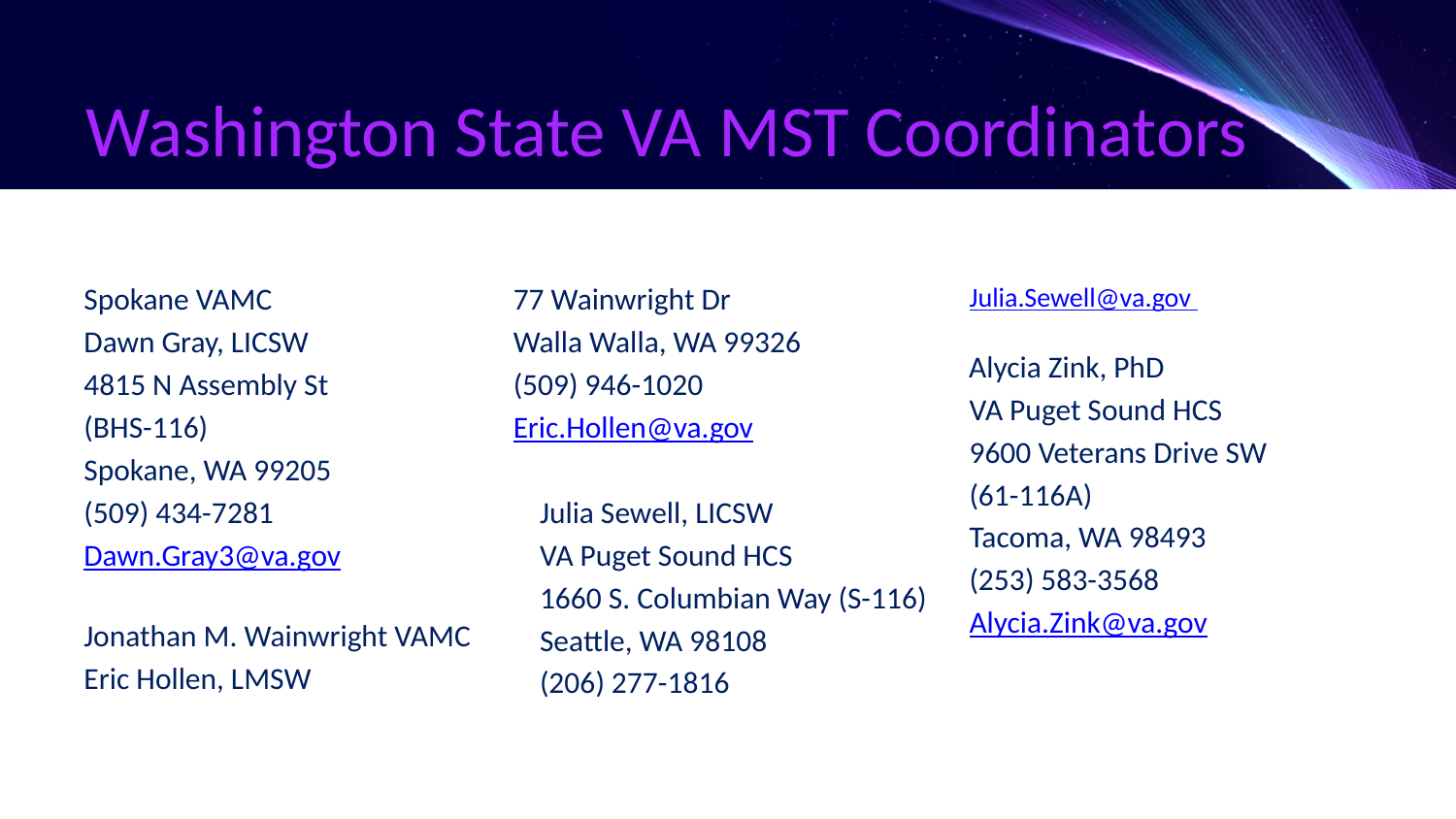

# Washington State VA MST Coordinators
Spokane VAMC
Dawn Gray, LICSW
4815 N Assembly St
(BHS-116)
Spokane, WA 99205
(509) 434-7281
Dawn.Gray3@va.gov

Jonathan M. Wainwright VAMC
Eric Hollen, LMSW
77 Wainwright Dr
Walla Walla, WA 99326
(509) 946-1020
Eric.Hollen@va.gov

Julia Sewell, LICSW
VA Puget Sound HCS
1660 S. Columbian Way (S-116)
Seattle, WA 98108
(206) 277-1816
Julia.Sewell@va.gov

    Alycia Zink, PhD
VA Puget Sound HCS
9600 Veterans Drive SW
(61-116A)
Tacoma, WA 98493
(253) 583-3568
Alycia.Zink@va.gov